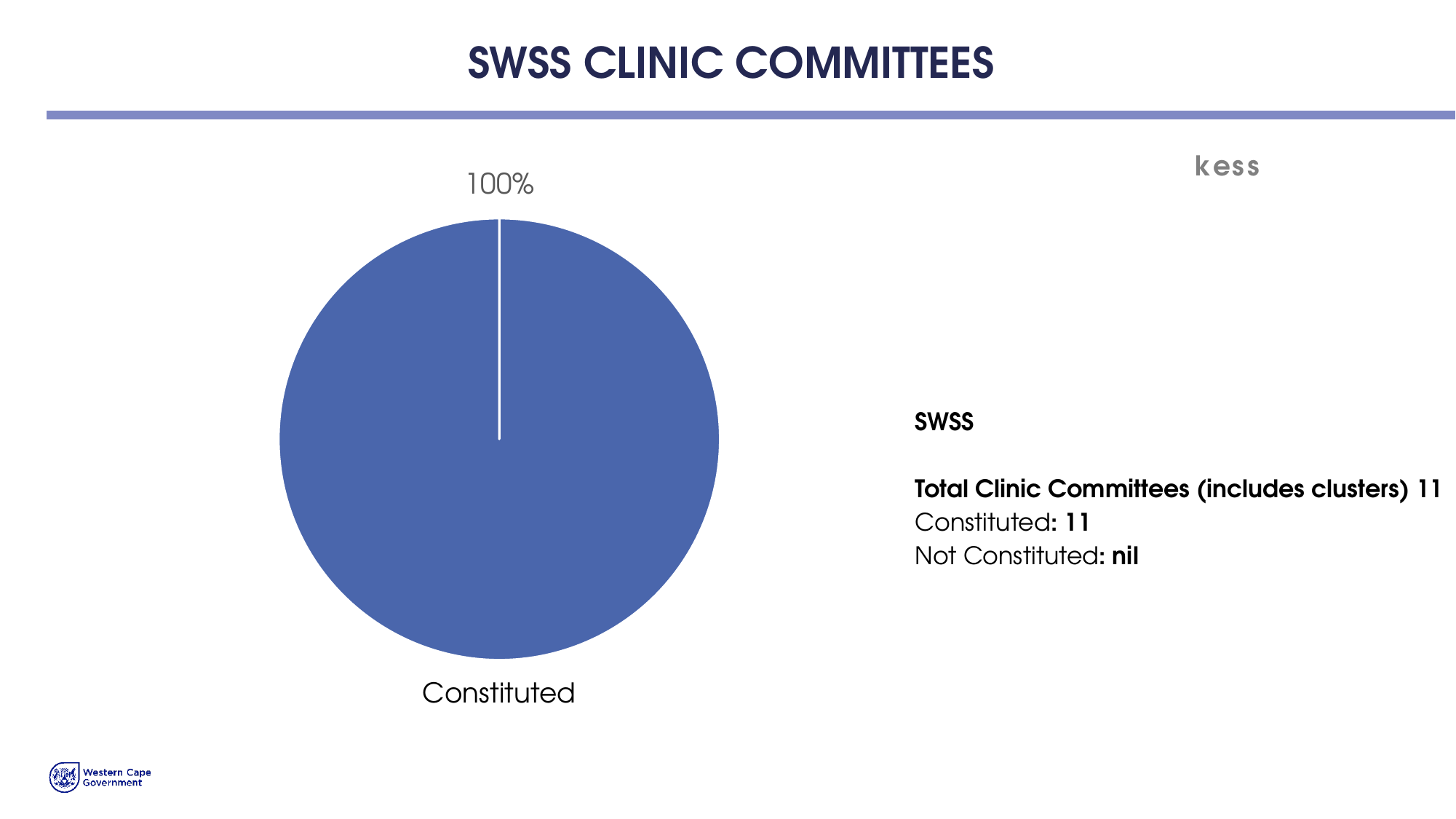

# SWSS CLINIC COMMITTEES

### Chart: kess

| Category |
|---|

### Chart: 100%

| Category | 98% |
|---|---|
| Constituted | 0.98 |
| not constituted | 0.0 |
SWSS

Total Clinic Committees (includes clusters) 11
Constituted: 11
Not Constituted: nil

Constituted